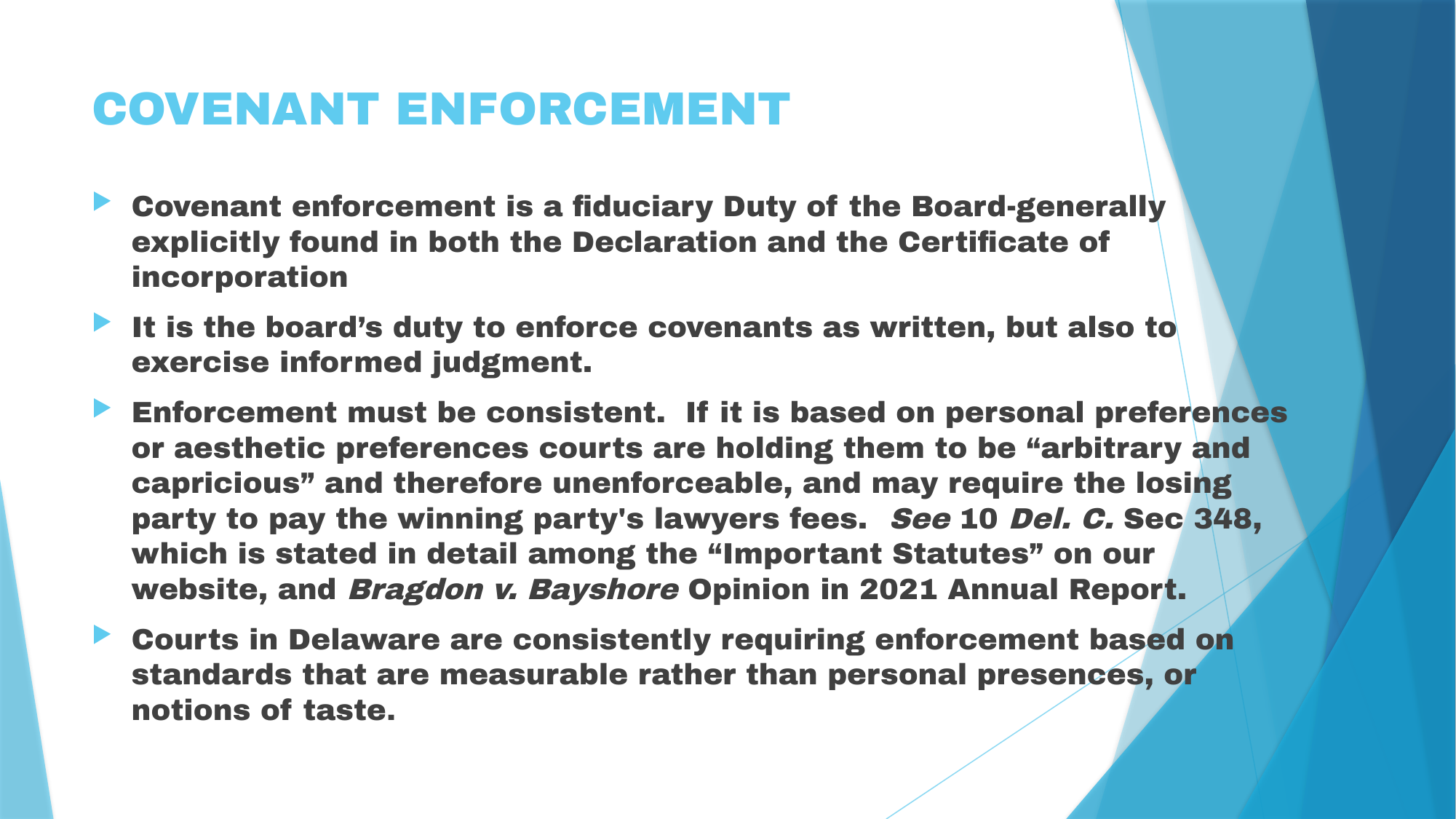

# COVENANT ENFORCEMENT
Covenant enforcement is a fiduciary Duty of the Board-generally explicitly found in both the Declaration and the Certificate of incorporation
It is the board’s duty to enforce covenants as written, but also to exercise informed judgment.
Enforcement must be consistent.  If it is based on personal preferences or aesthetic preferences courts are holding them to be “arbitrary and capricious” and therefore unenforceable, and may require the losing party to pay the winning party's lawyers fees.  See 10 Del. C. Sec 348, which is stated in detail among the “Important Statutes” on our website, and Bragdon v. Bayshore Opinion in 2021 Annual Report.
Courts in Delaware are consistently requiring enforcement based on standards that are measurable rather than personal presences, or notions of taste.